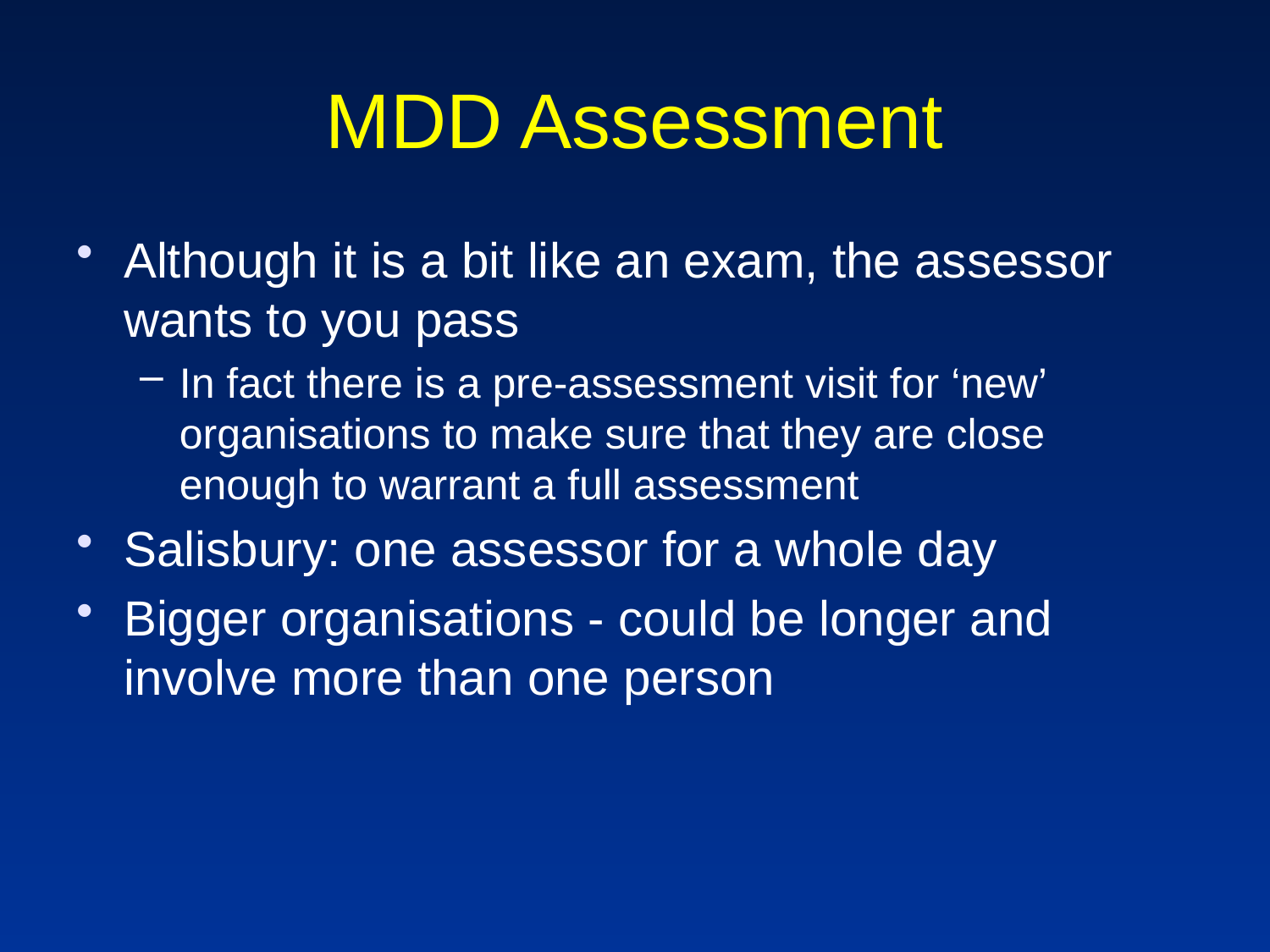

# MDD Assessment
Although it is a bit like an exam, the assessor wants to you pass
In fact there is a pre-assessment visit for ‘new’ organisations to make sure that they are close enough to warrant a full assessment
Salisbury: one assessor for a whole day
Bigger organisations - could be longer and involve more than one person